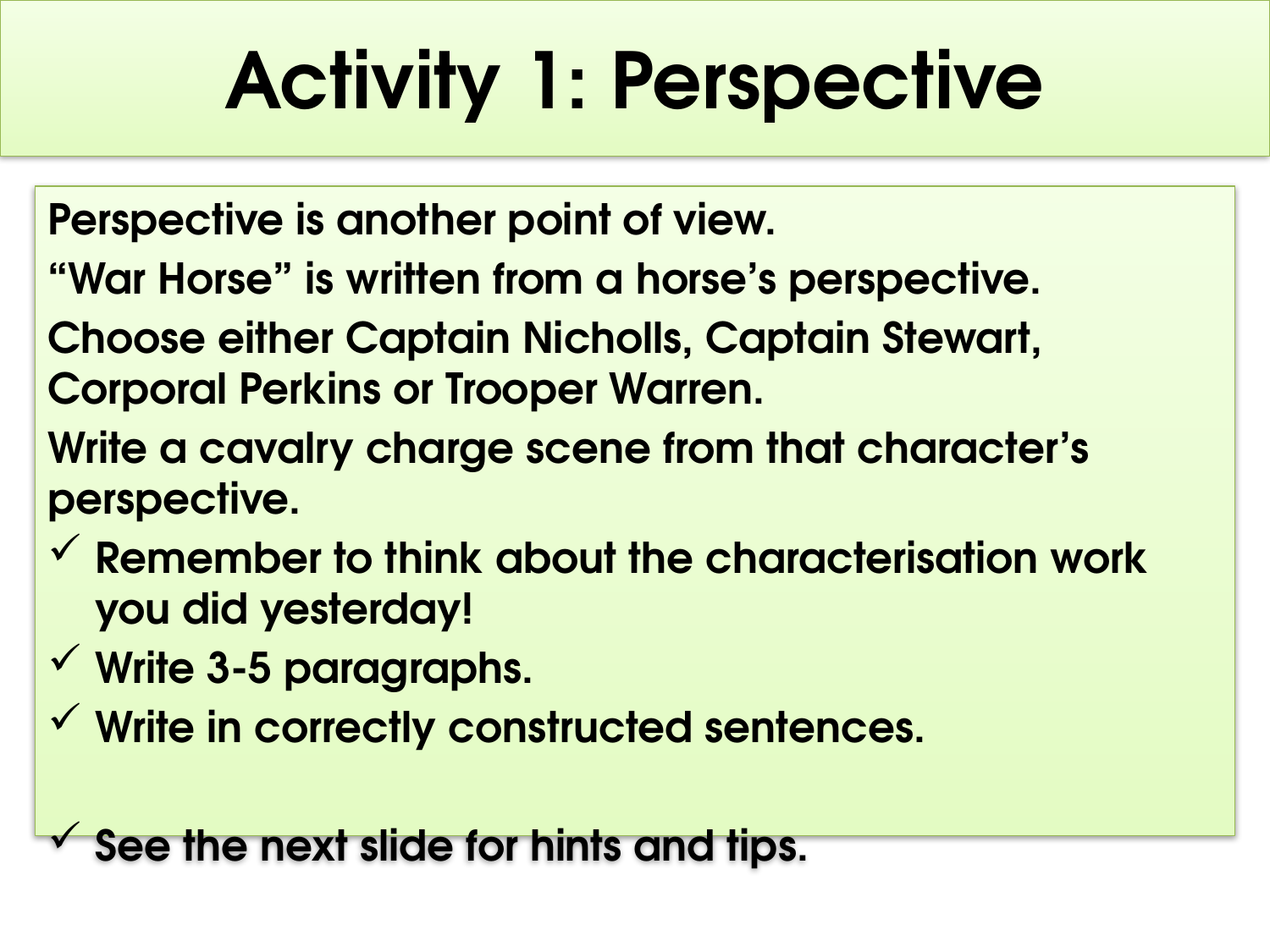

# Activity 1: Perspective
Perspective is another point of view.
“War Horse” is written from a horse’s perspective.
Choose either Captain Nicholls, Captain Stewart, Corporal Perkins or Trooper Warren.
Write a cavalry charge scene from that character’s perspective.
Remember to think about the characterisation work you did yesterday!
Write 3-5 paragraphs.
Write in correctly constructed sentences.

See the next slide for hints and tips.